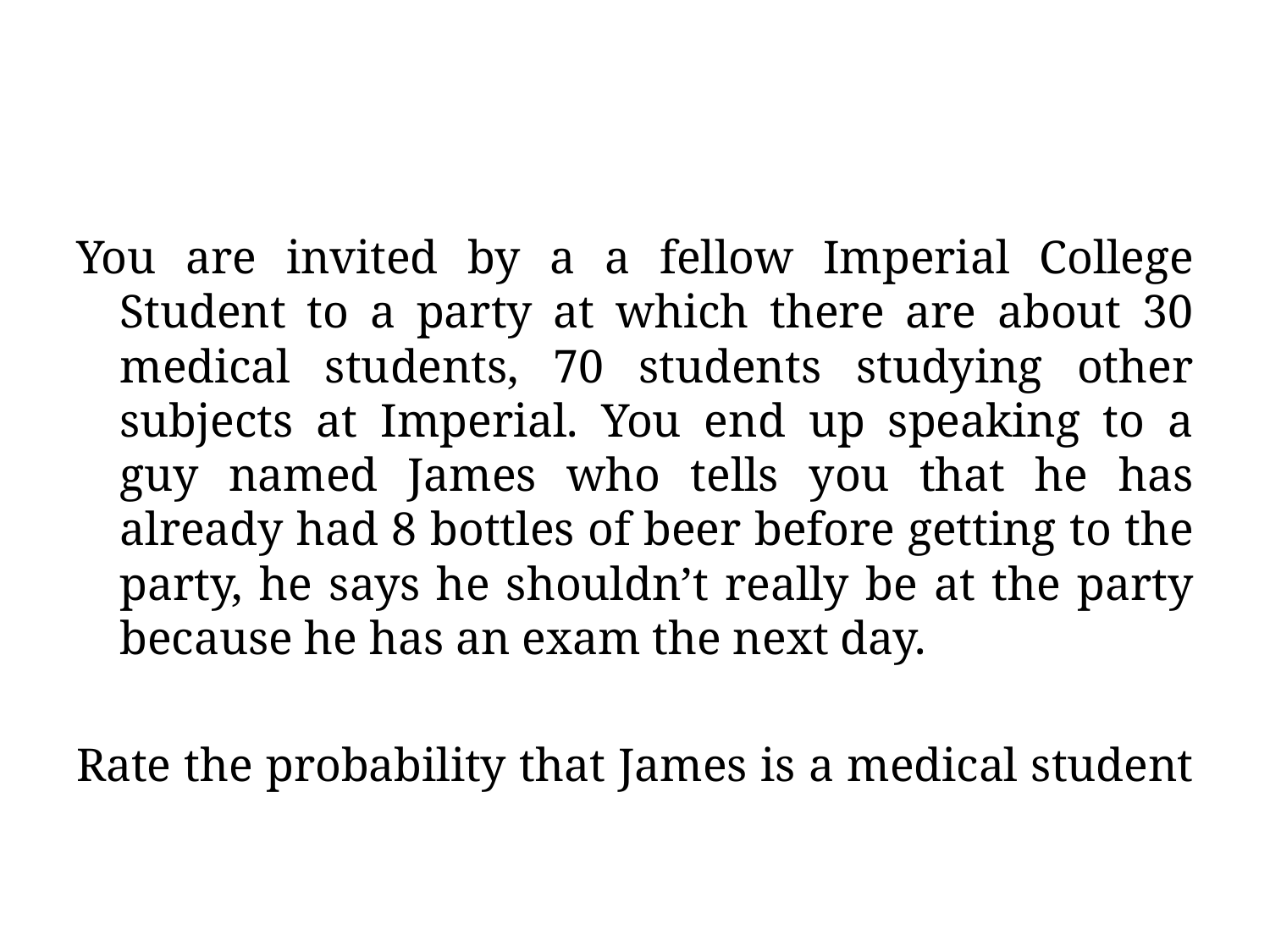

#
You are invited by a a fellow Imperial College Student to a party at which there are about 30 medical students, 70 students studying other subjects at Imperial. You end up speaking to a guy named James who tells you that he has already had 8 bottles of beer before getting to the party, he says he shouldn’t really be at the party because he has an exam the next day.

Rate the probability that James is a medical student